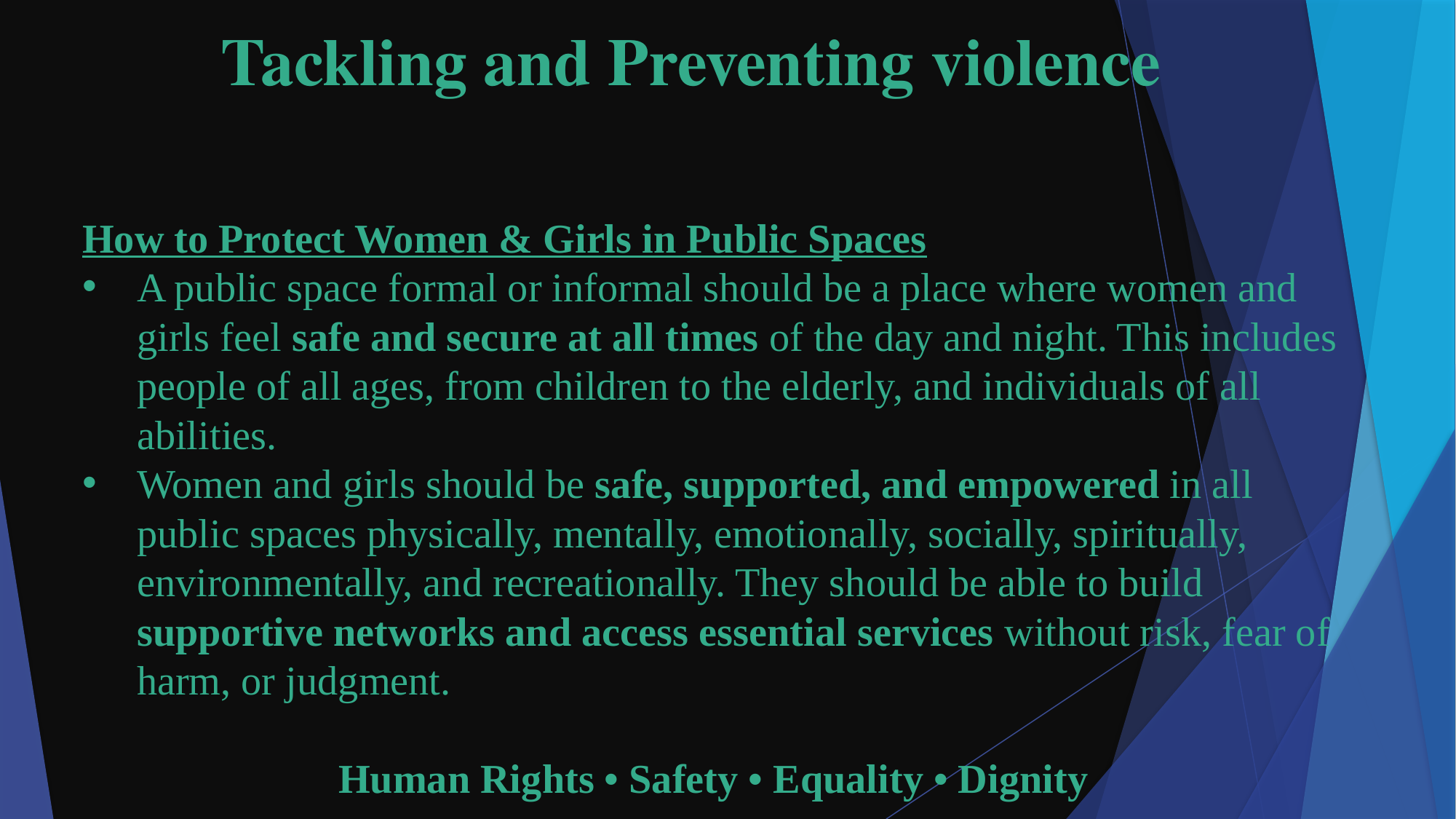

# Tackling and Preventing violence
How to Protect Women & Girls in Public Spaces
A public space formal or informal should be a place where women and girls feel safe and secure at all times of the day and night. This includes people of all ages, from children to the elderly, and individuals of all abilities.
Women and girls should be safe, supported, and empowered in all public spaces physically, mentally, emotionally, socially, spiritually, environmentally, and recreationally. They should be able to build supportive networks and access essential services without risk, fear of harm, or judgment.
Human Rights • Safety • Equality • Dignity